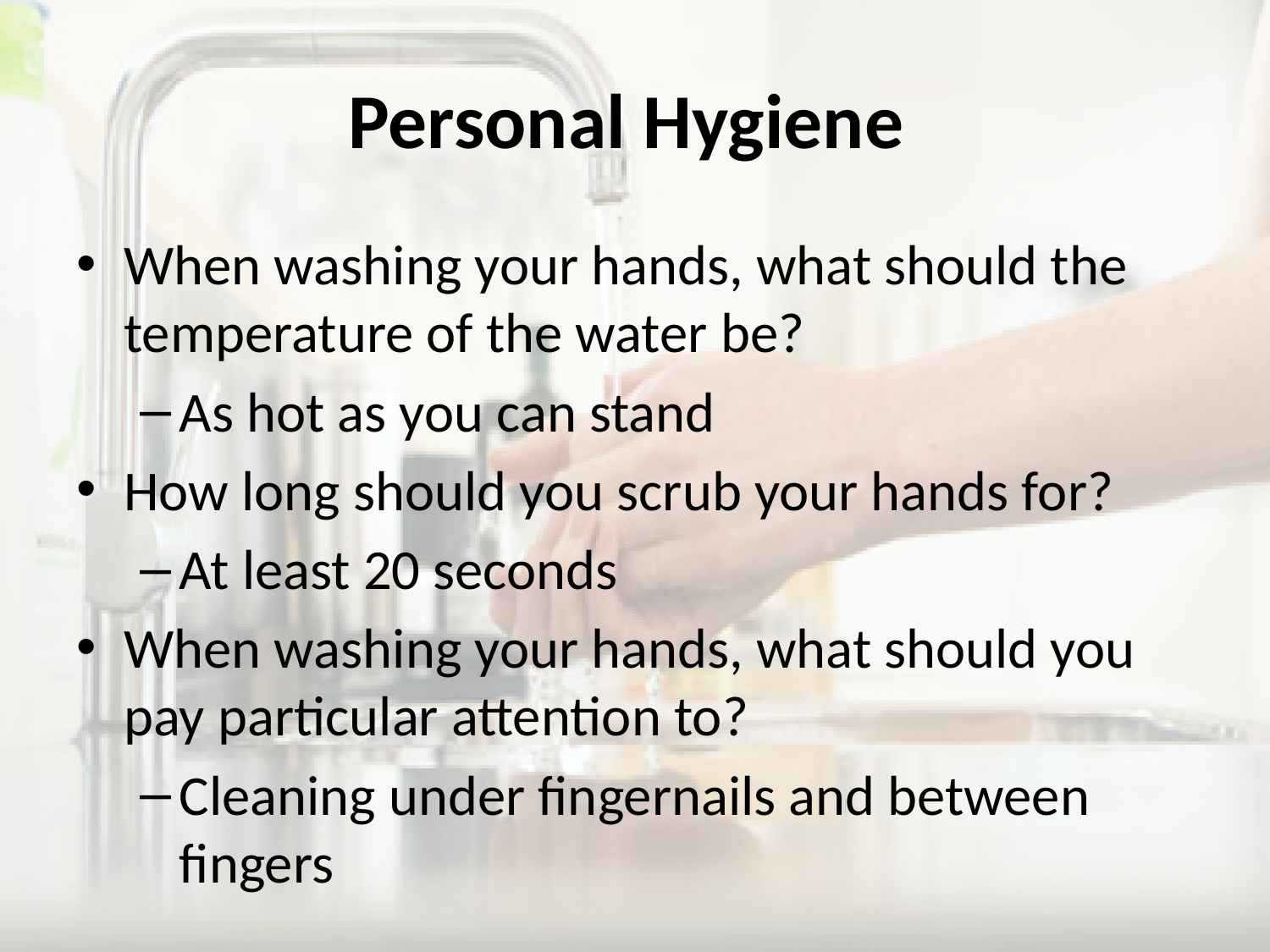

# Personal Hygiene
When washing your hands, what should the temperature of the water be?
As hot as you can stand
How long should you scrub your hands for?
At least 20 seconds
When washing your hands, what should you pay particular attention to?
Cleaning under fingernails and between fingers